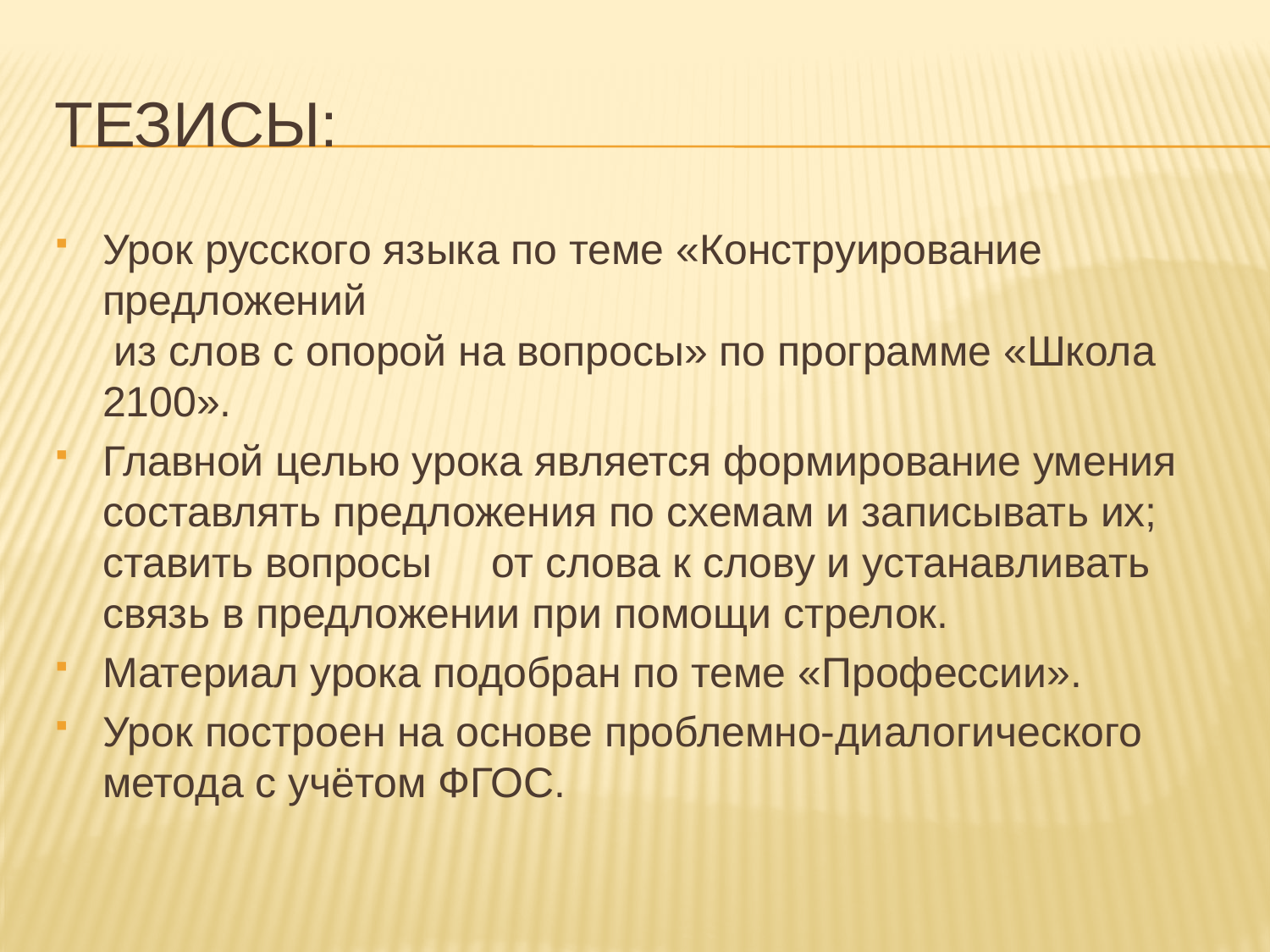

# Тезисы:
Урок русского языка по теме «Конструирование предложений
 из слов с опорой на вопросы» по программе «Школа 2100».
Главной целью урока является формирование умения составлять предложения по схемам и записывать их; ставить вопросы     от слова к слову и устанавливать связь в предложении при помощи стрелок.
Материал урока подобран по теме «Профессии».
Урок построен на основе проблемно-диалогического метода с учётом ФГОС.